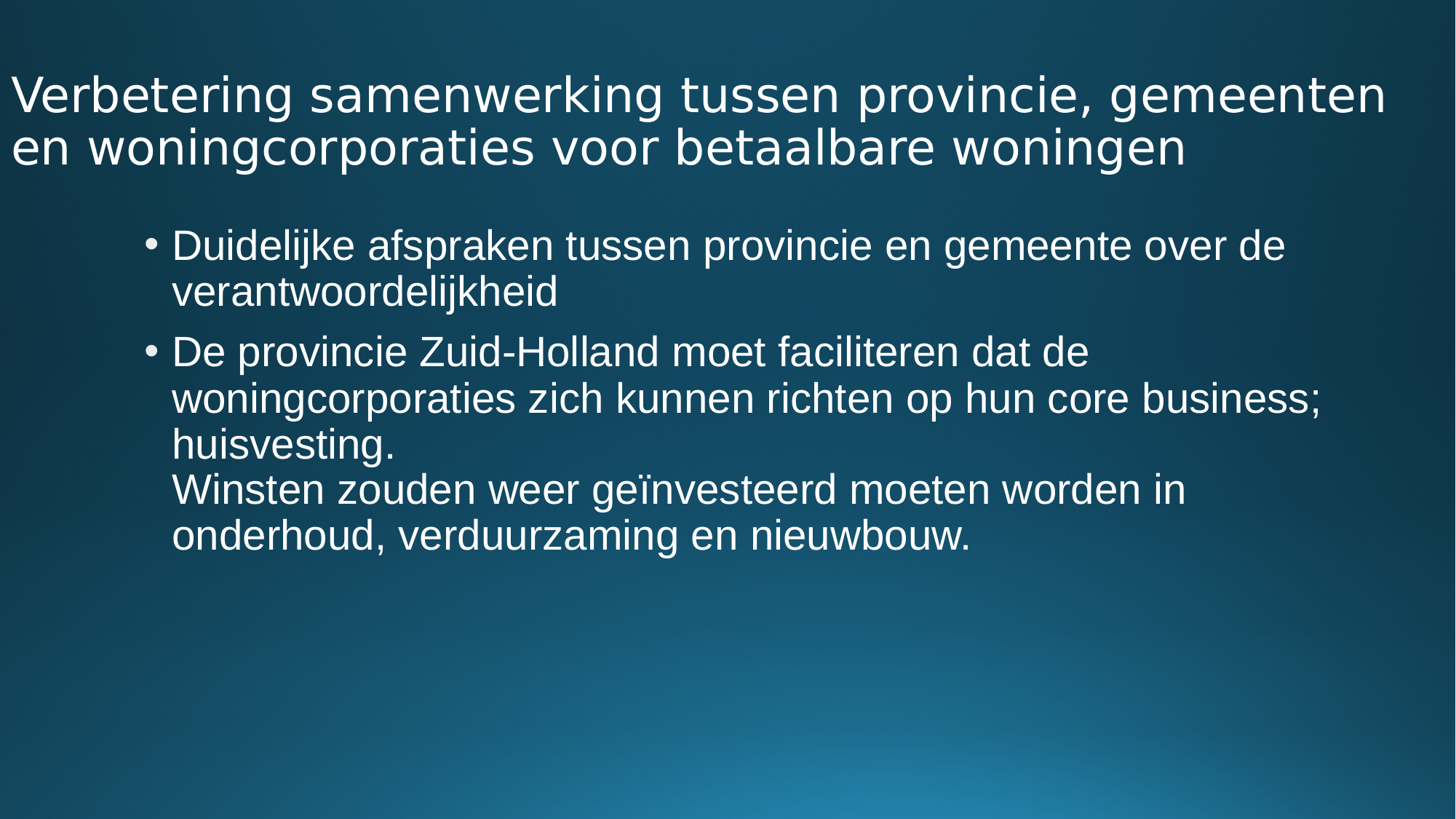

# Verbetering samenwerking tussen provincie, gemeenten en woningcorporaties voor betaalbare woningen
Duidelijke afspraken tussen provincie en gemeente over de verantwoordelijkheid
De provincie Zuid-Holland moet faciliteren dat de woningcorporaties zich kunnen richten op hun core business; huisvesting.
Winsten zouden weer geïnvesteerd moeten worden in onderhoud, verduurzaming en nieuwbouw.